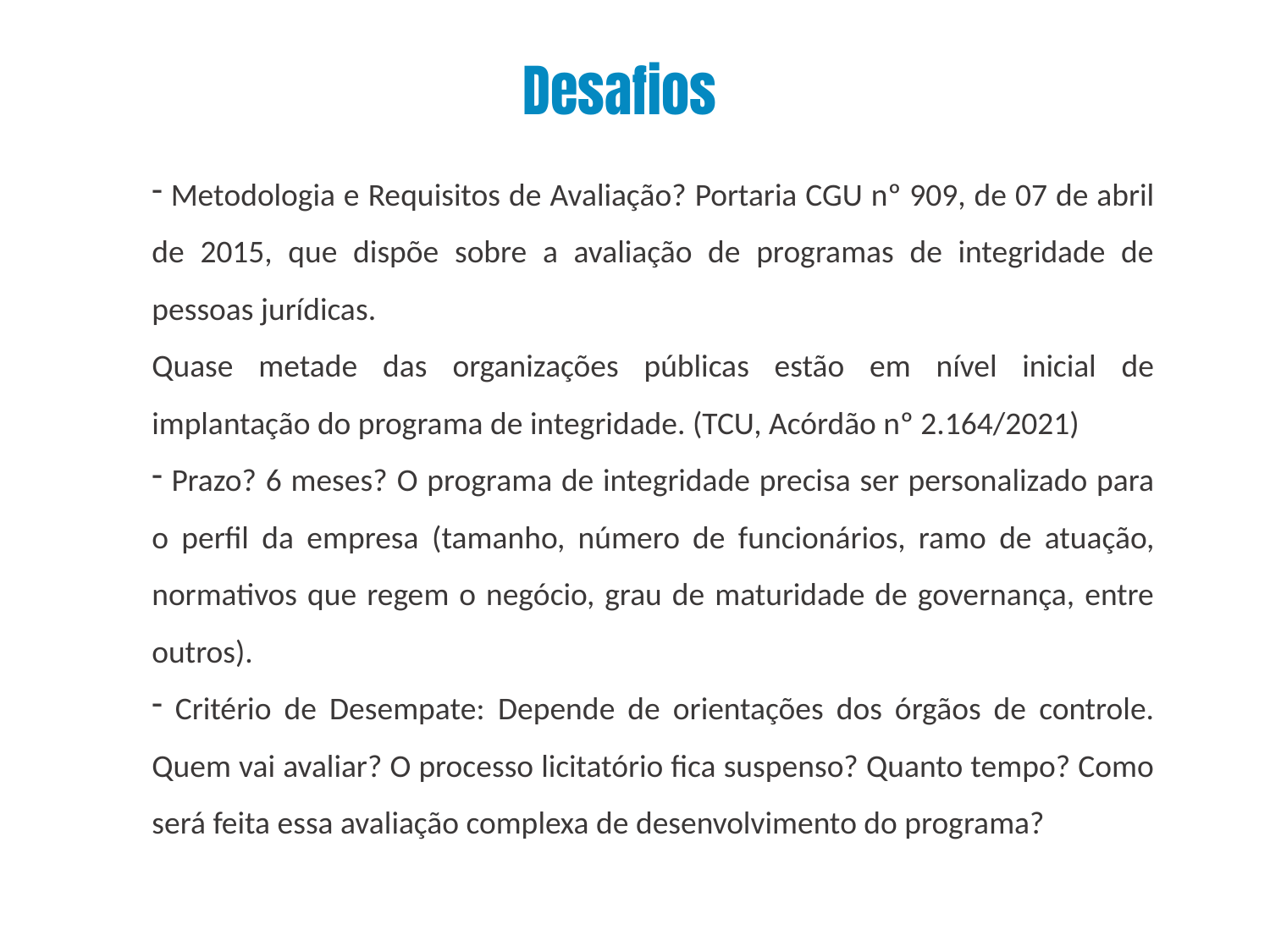

# Desafios
 Metodologia e Requisitos de Avaliação? Portaria CGU nº 909, de 07 de abril de 2015, que dispõe sobre a avaliação de programas de integridade de pessoas jurídicas.
Quase metade das organizações públicas estão em nível inicial de implantação do programa de integridade. (TCU, Acórdão nº 2.164/2021)
 Prazo? 6 meses? O programa de integridade precisa ser personalizado para o perfil da empresa (tamanho, número de funcionários, ramo de atuação, normativos que regem o negócio, grau de maturidade de governança, entre outros).
 Critério de Desempate: Depende de orientações dos órgãos de controle. Quem vai avaliar? O processo licitatório fica suspenso? Quanto tempo? Como será feita essa avaliação complexa de desenvolvimento do programa?